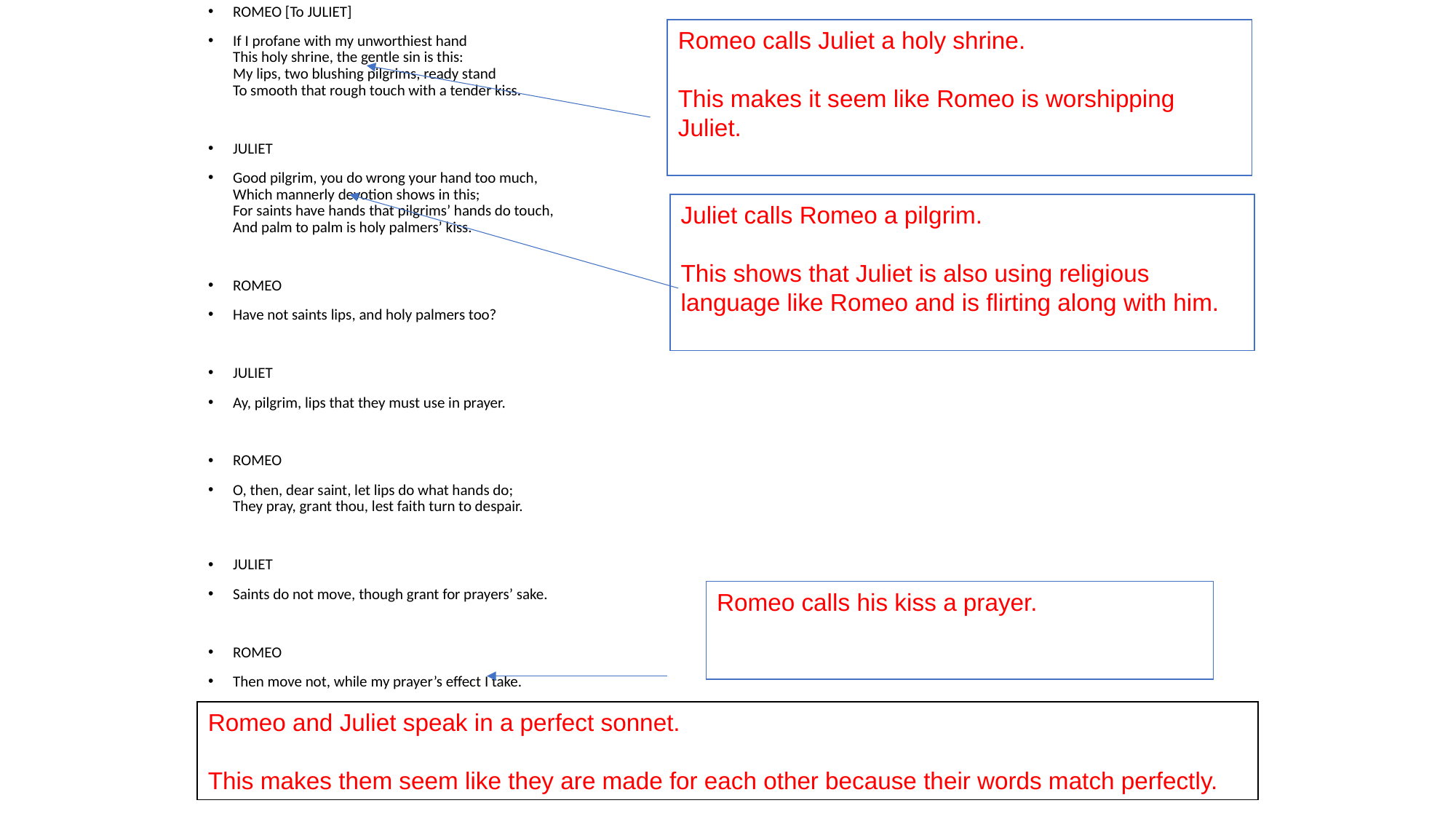

ROMEO [To JULIET]
If I profane with my unworthiest hand
This holy shrine, the gentle sin is this:
My lips, two blushing pilgrims, ready stand
To smooth that rough touch with a tender kiss.

JULIET
Good pilgrim, you do wrong your hand too much,
Which mannerly devotion shows in this;
For saints have hands that pilgrims’ hands do touch,
And palm to palm is holy palmers’ kiss.

ROMEO
Have not saints lips, and holy palmers too?

JULIET
Ay, pilgrim, lips that they must use in prayer.

ROMEO
O, then, dear saint, let lips do what hands do;
They pray, grant thou, lest faith turn to despair.

JULIET
Saints do not move, though grant for prayers’ sake.

ROMEO
Then move not, while my prayer’s effect I take.
Romeo calls Juliet a holy shrine.

This makes it seem like Romeo is worshipping Juliet.

Juliet calls Romeo a pilgrim.

This shows that Juliet is also using religious language like Romeo and is flirting along with him.

Romeo calls his kiss a prayer.

Romeo and Juliet speak in a perfect sonnet.

This makes them seem like they are made for each other because their words match perfectly.